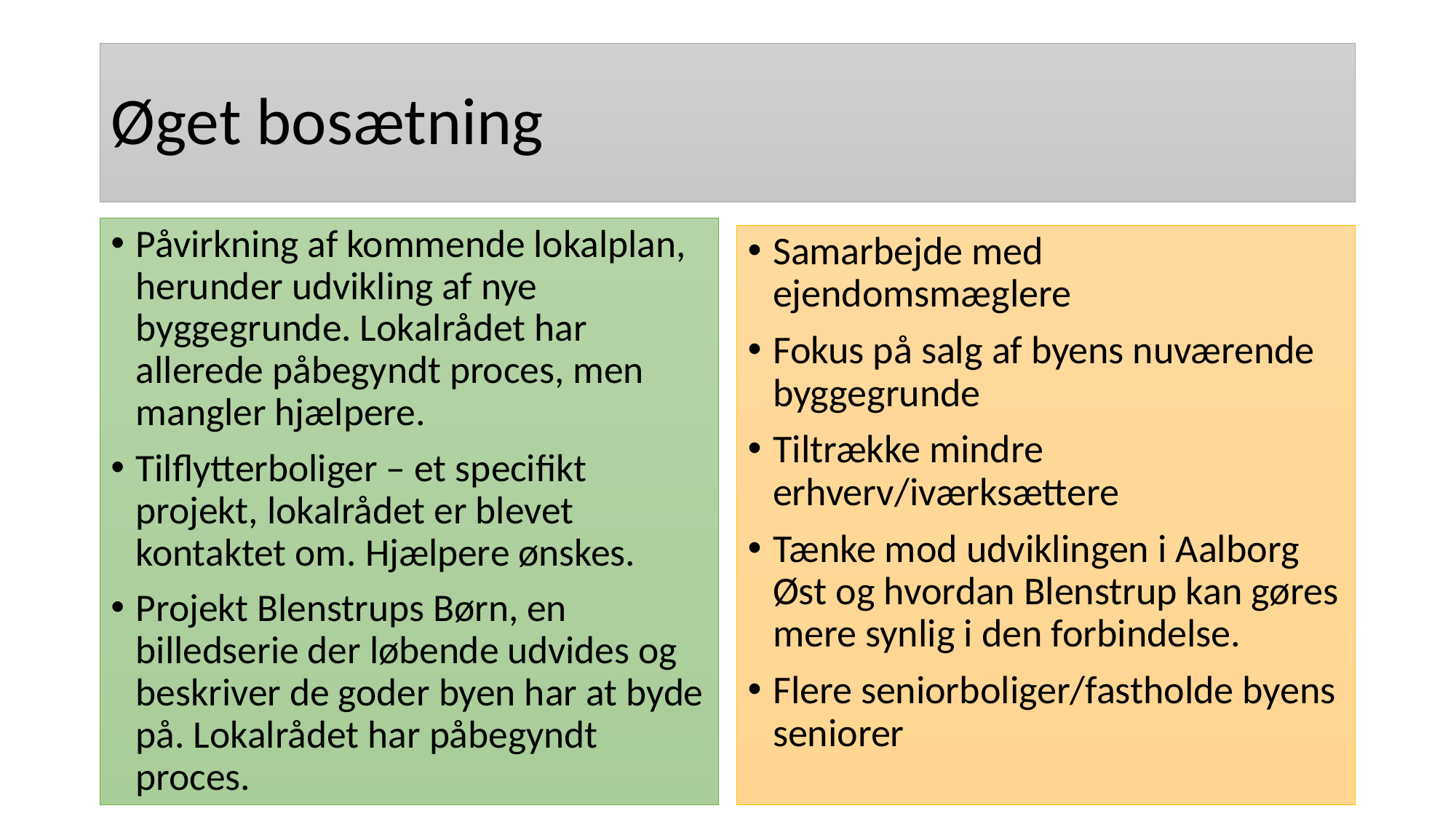

# Øget bosætning
Påvirkning af kommende lokalplan, herunder udvikling af nye byggegrunde. Lokalrådet har allerede påbegyndt proces, men mangler hjælpere.
Tilflytterboliger – et specifikt projekt, lokalrådet er blevet kontaktet om. Hjælpere ønskes.
Projekt Blenstrups Børn, en billedserie der løbende udvides og beskriver de goder byen har at byde på. Lokalrådet har påbegyndt proces.

Samarbejde med ejendomsmæglere
Fokus på salg af byens nuværende byggegrunde
Tiltrække mindre erhverv/iværksættere
Tænke mod udviklingen i Aalborg Øst og hvordan Blenstrup kan gøres mere synlig i den forbindelse.
Flere seniorboliger/fastholde byens seniorer